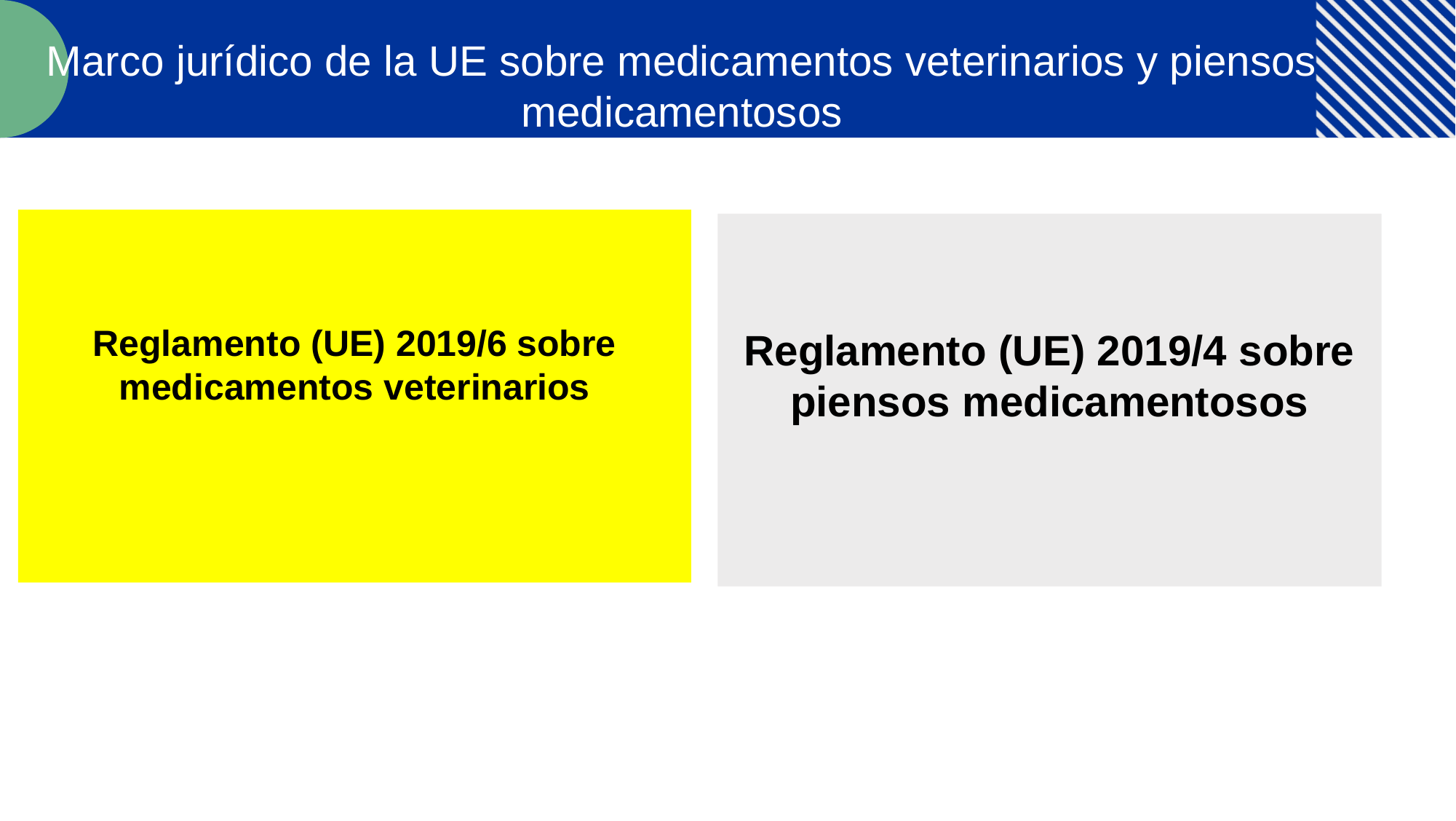

Marco jurídico de la UE sobre medicamentos veterinarios y piensos medicamentosos
Reglamento (UE) 2019/6 sobre medicamentos veterinarios

Reglamento (UE) 2019/4 sobre piensos medicamentosos